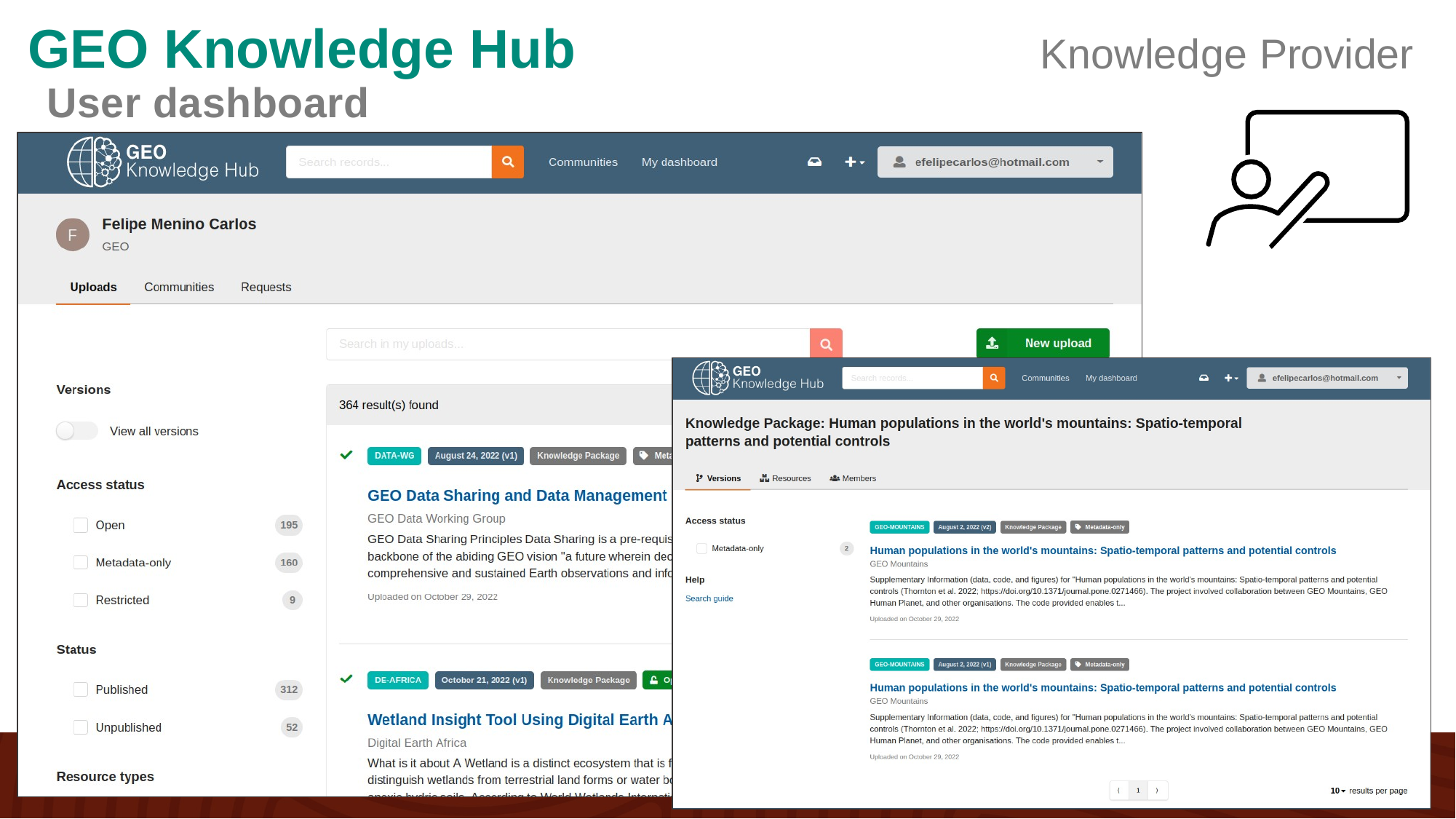

# GEO Knowledge Hub
User dashboard
Knowledge Provider